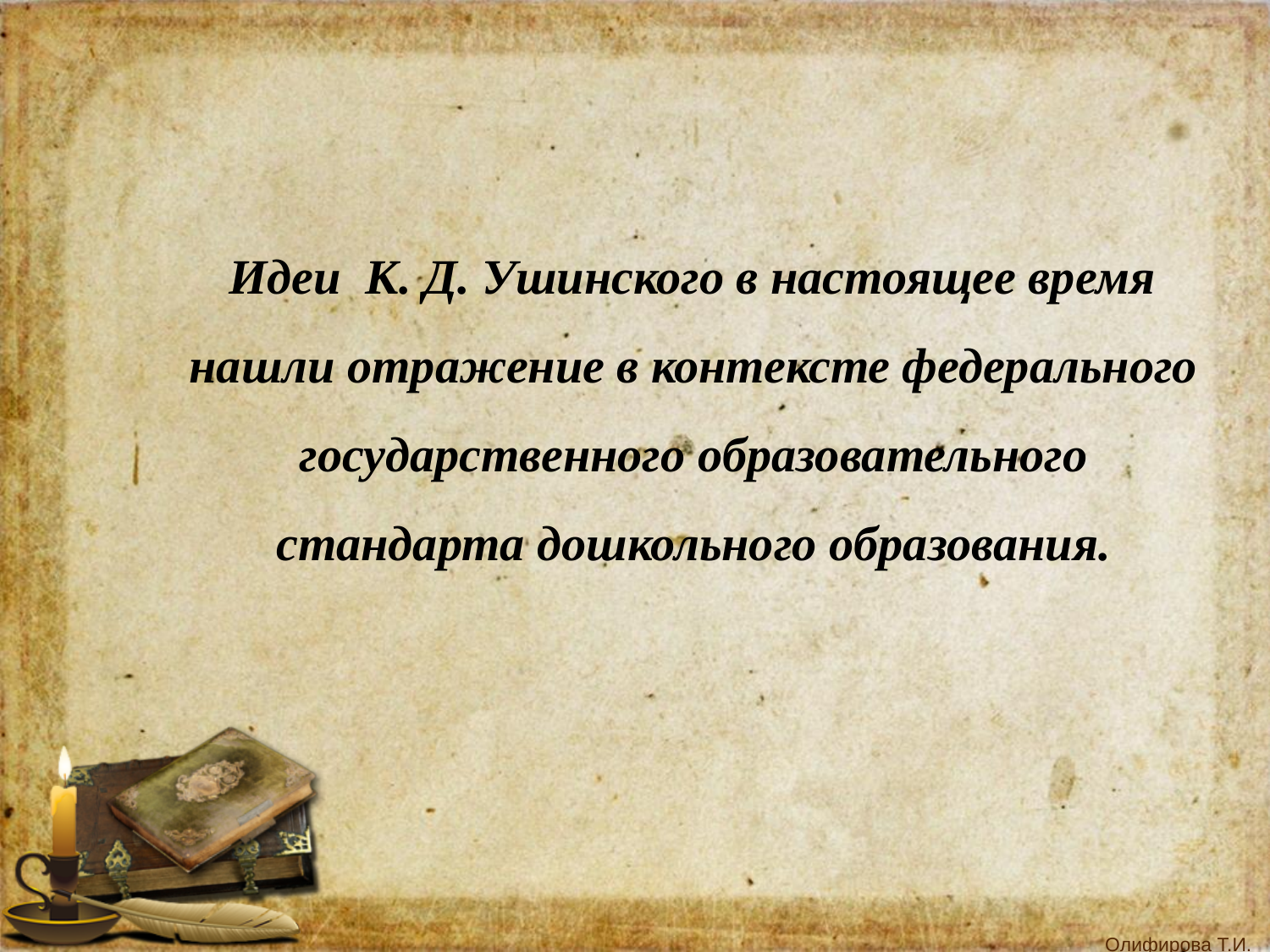

#

    Идеи  К. Д. Ушинского в настоящее время нашли отражение в контексте федерального государственного образовательного стандарта дошкольного образования.